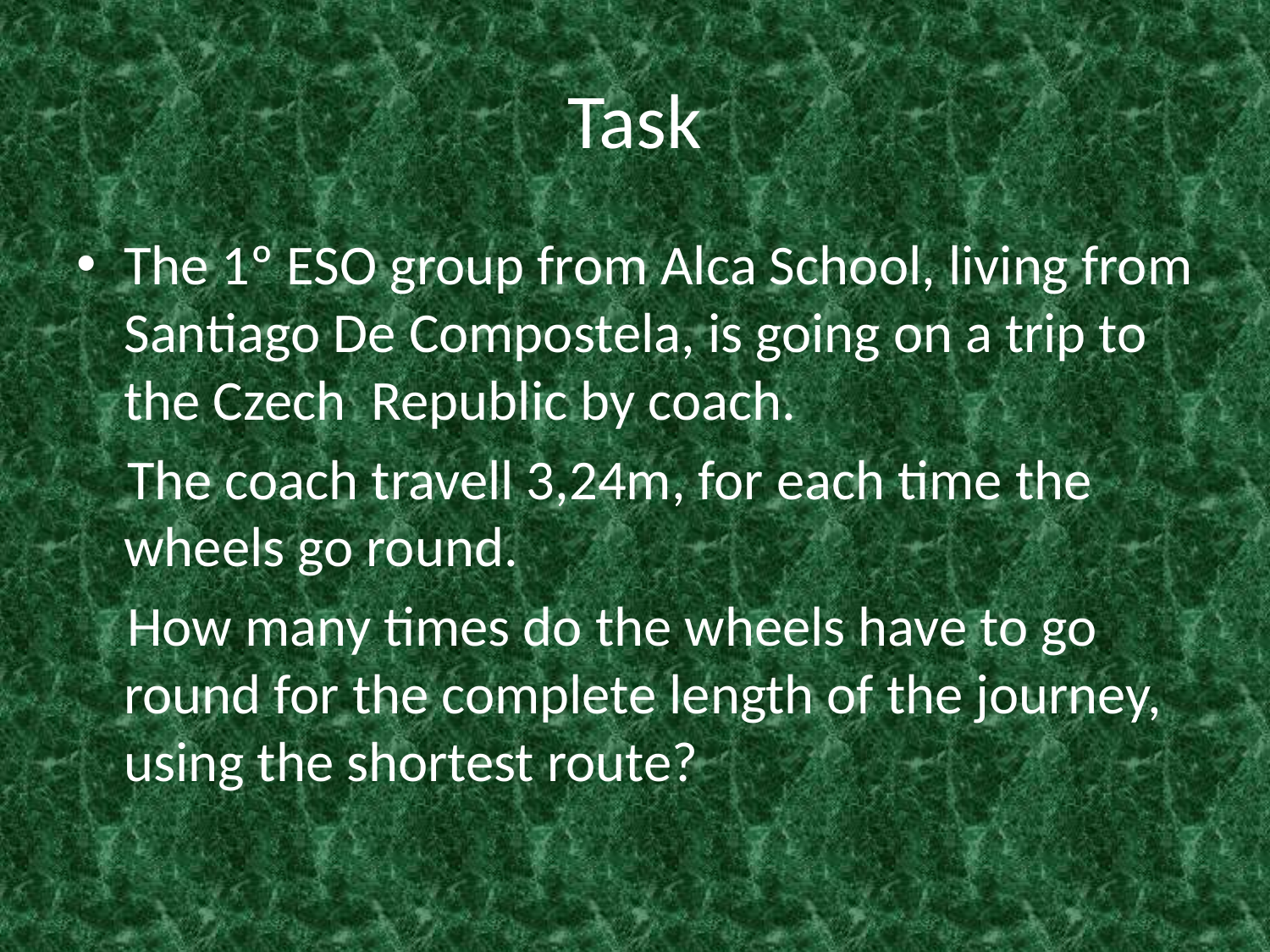

# Task
The 1º ESO group from Alca School, living from Santiago De Compostela, is going on a trip to the Czech  Republic by coach.
    The coach travell 3,24m, for each time the      wheels go round.
    How many times do the wheels have to go round for the complete length of the journey, using the shortest route?